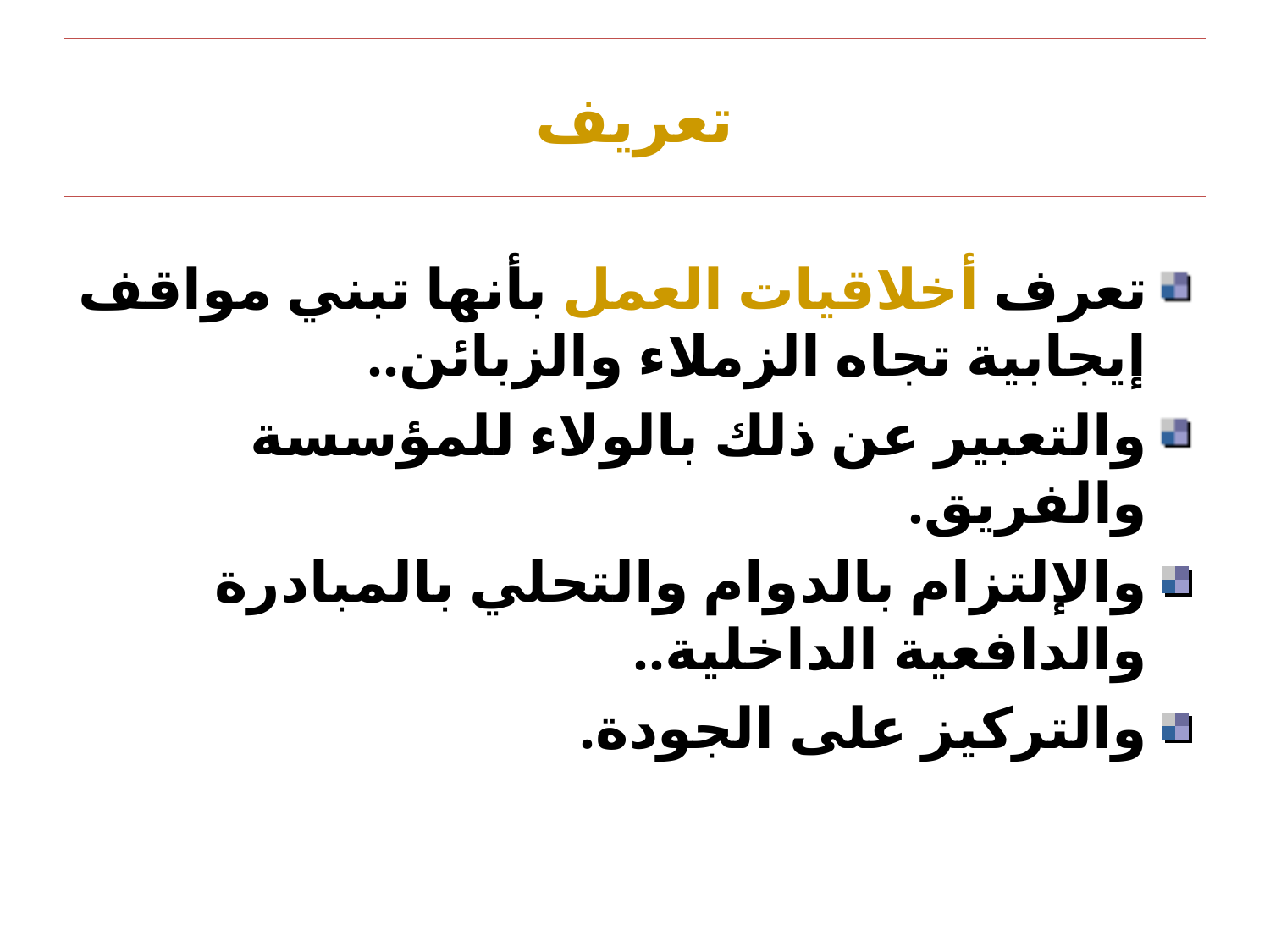

# تعريف
تعرف أخلاقيات العمل بأنها تبني مواقف إيجابية تجاه الزملاء والزبائن..
والتعبير عن ذلك بالولاء للمؤسسة والفريق.
والإلتزام بالدوام والتحلي بالمبادرة والدافعية الداخلية..
والتركيز على الجودة.